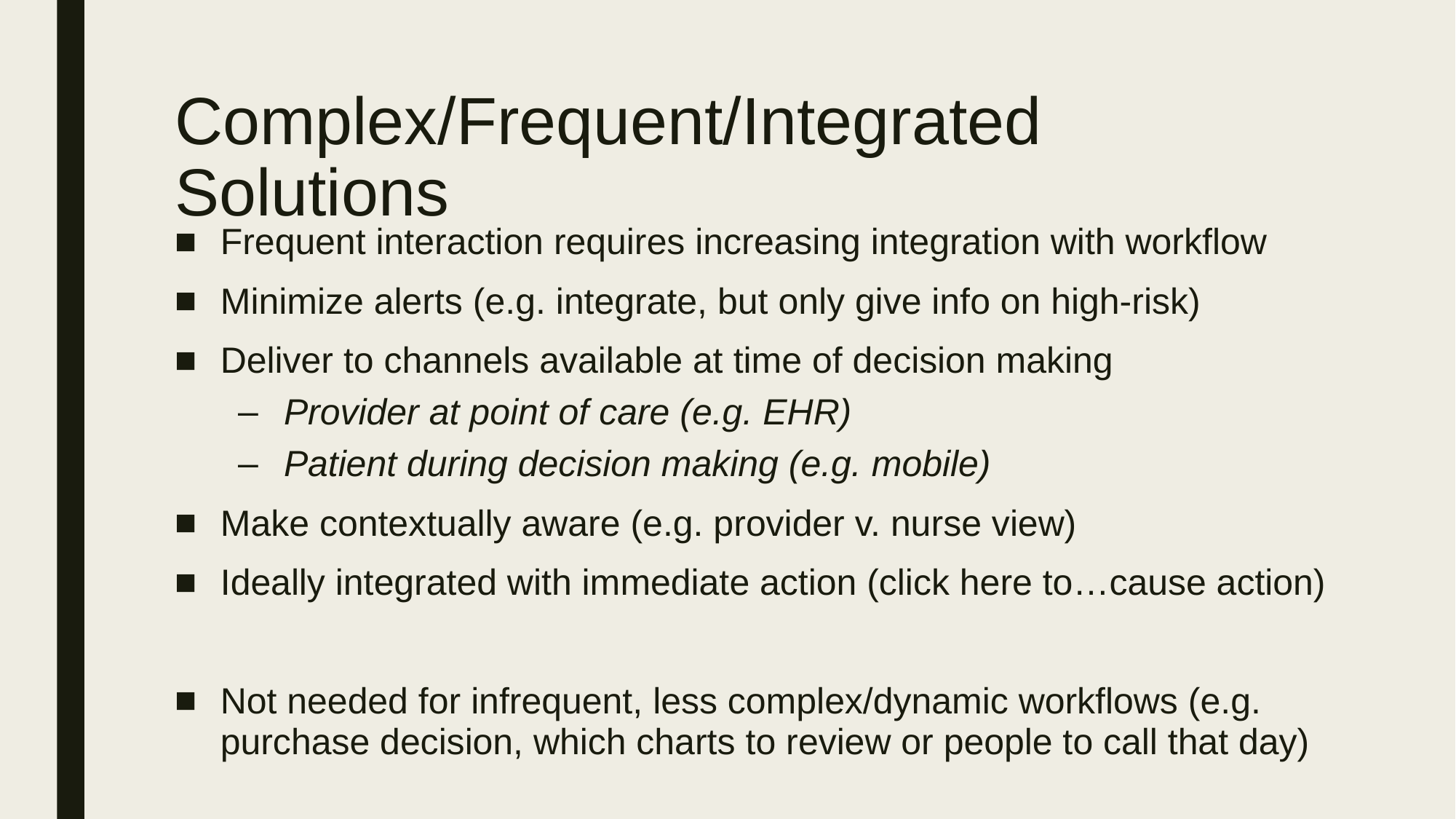

# Complex/Frequent/Integrated Solutions
Frequent interaction requires increasing integration with workflow
Minimize alerts (e.g. integrate, but only give info on high-risk)
Deliver to channels available at time of decision making
Provider at point of care (e.g. EHR)
Patient during decision making (e.g. mobile)
Make contextually aware (e.g. provider v. nurse view)
Ideally integrated with immediate action (click here to…cause action)

Not needed for infrequent, less complex/dynamic workflows (e.g. purchase decision, which charts to review or people to call that day)